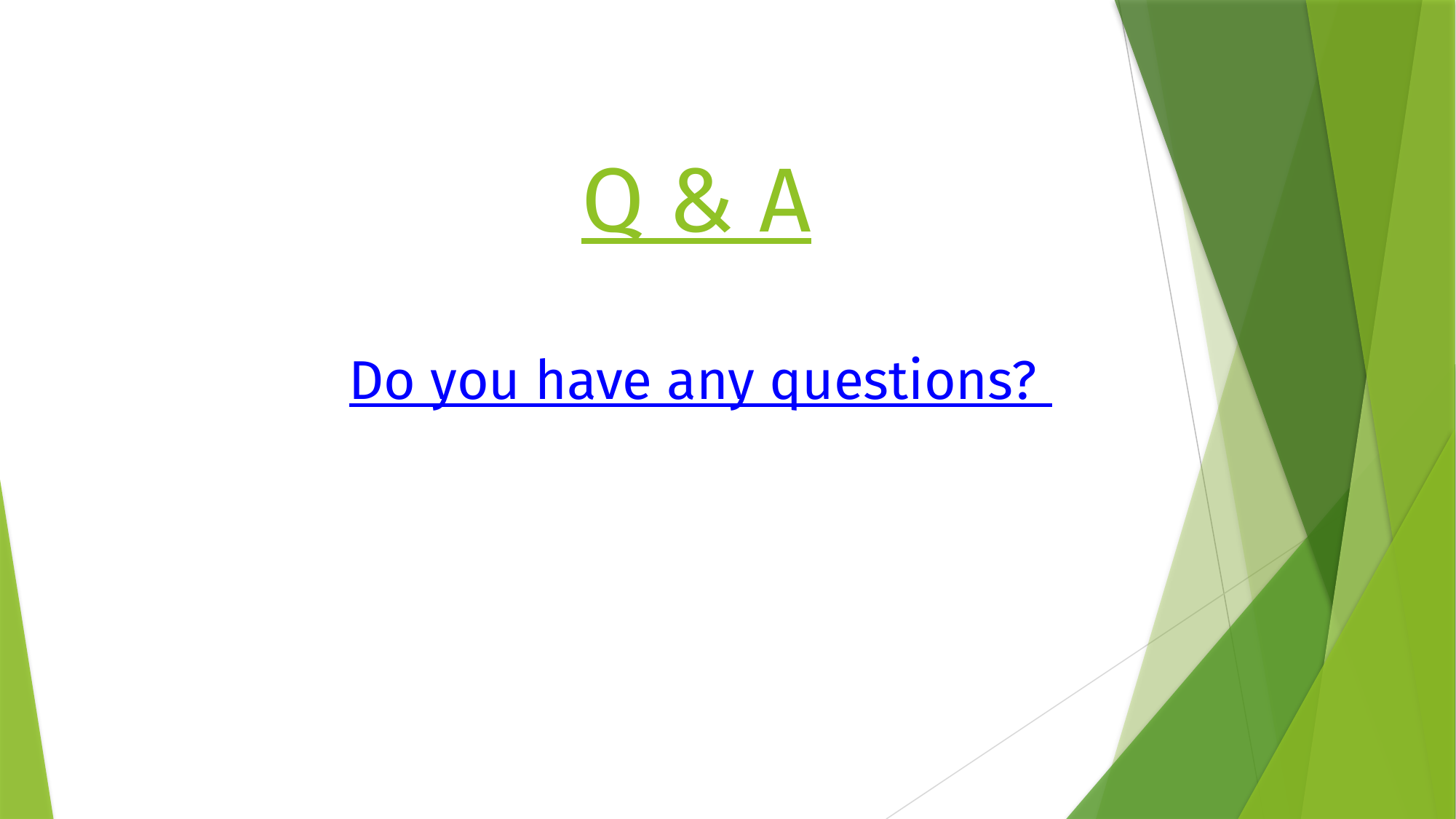

Q & A
Do you have any questions?